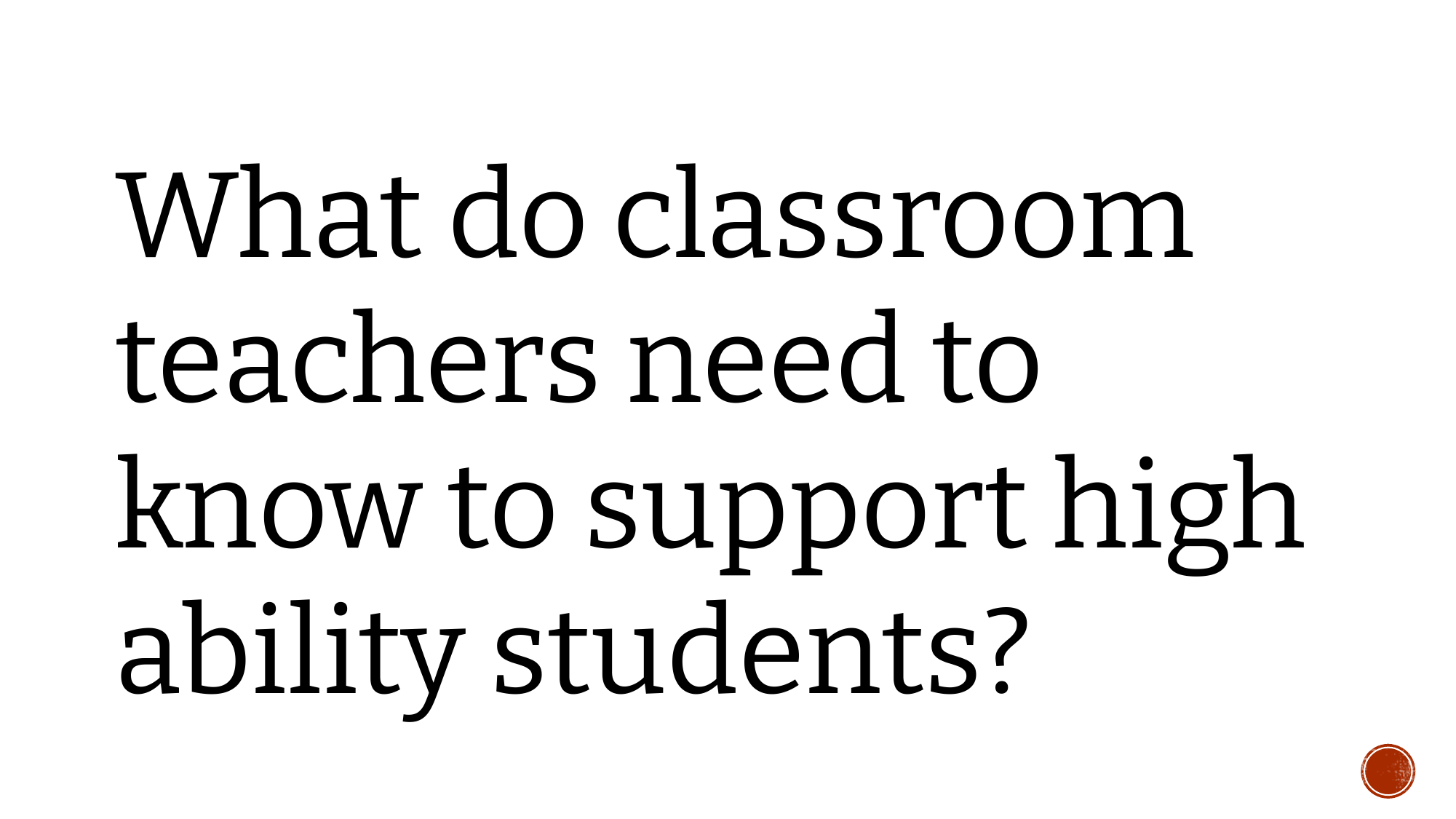

What do classroom teachers need to know to support high ability students?